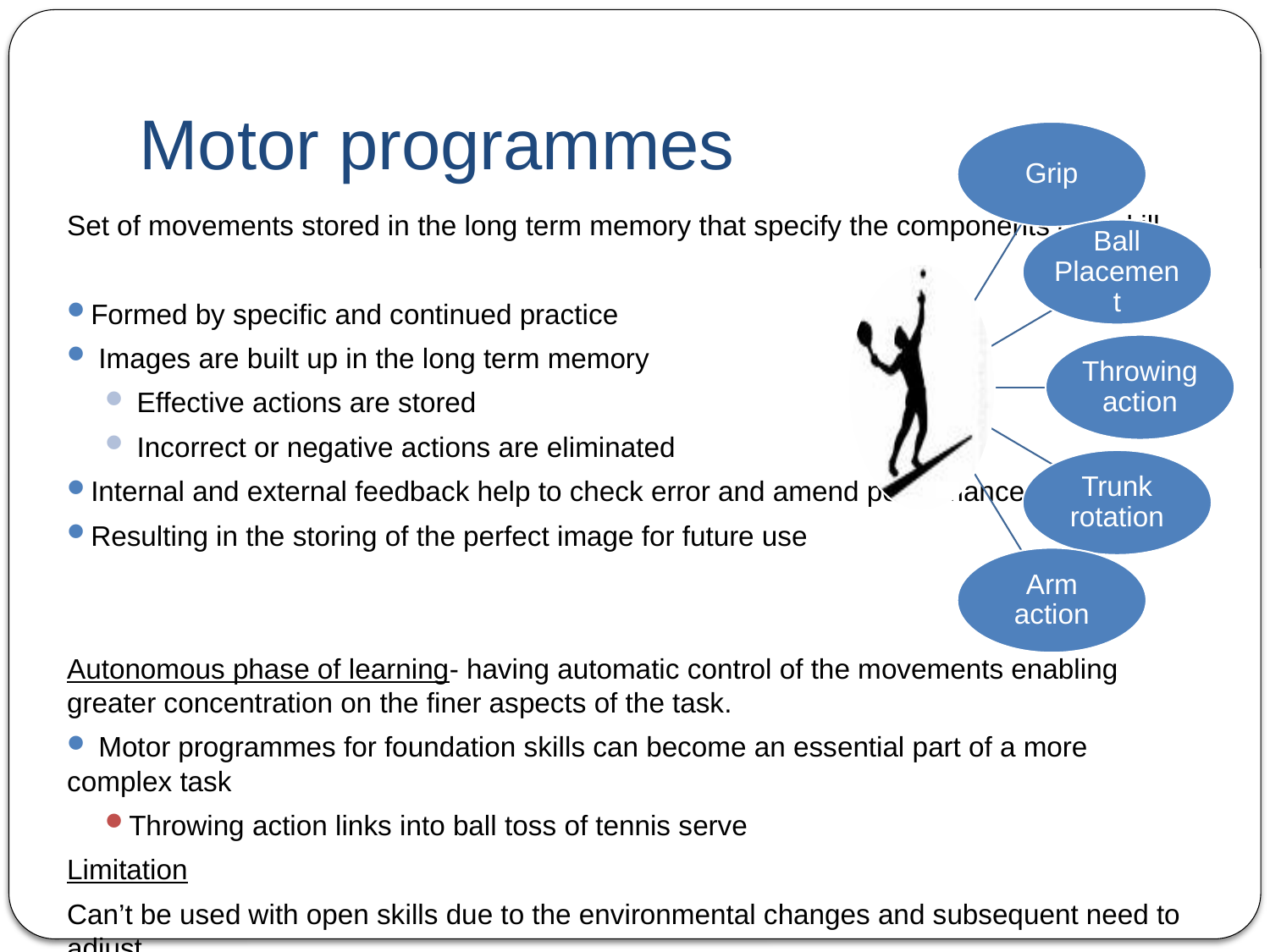

# Motor programmes
Grip
Ball Placement
Throwing action
Trunk rotation
Arm action
Set of movements stored in the long term memory that specify the components of a skill.

Formed by specific and continued practice
 Images are built up in the long term memory
 Effective actions are stored
 Incorrect or negative actions are eliminated
Internal and external feedback help to check error and amend performance
Resulting in the storing of the perfect image for future use

Autonomous phase of learning- having automatic control of the movements enabling greater concentration on the finer aspects of the task.
 Motor programmes for foundation skills can become an essential part of a more complex task
Throwing action links into ball toss of tennis serve
Limitation
Can’t be used with open skills due to the environmental changes and subsequent need to adjust